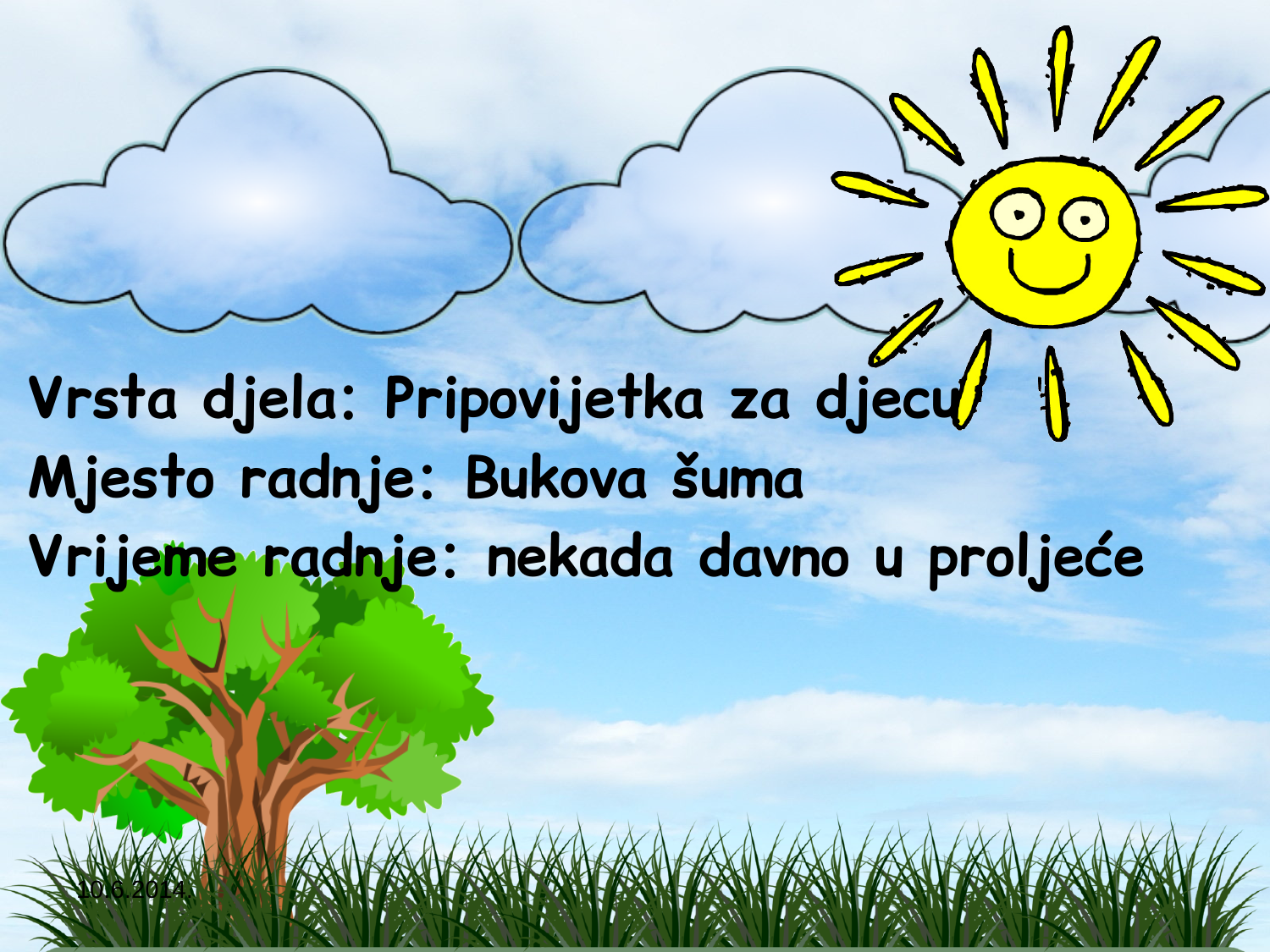

Vrsta djela: Pripovijetka za djecu
Mjesto radnje: Bukova šuma
Vrijeme radnje: nekada davno u proljeće
10.6.2014.